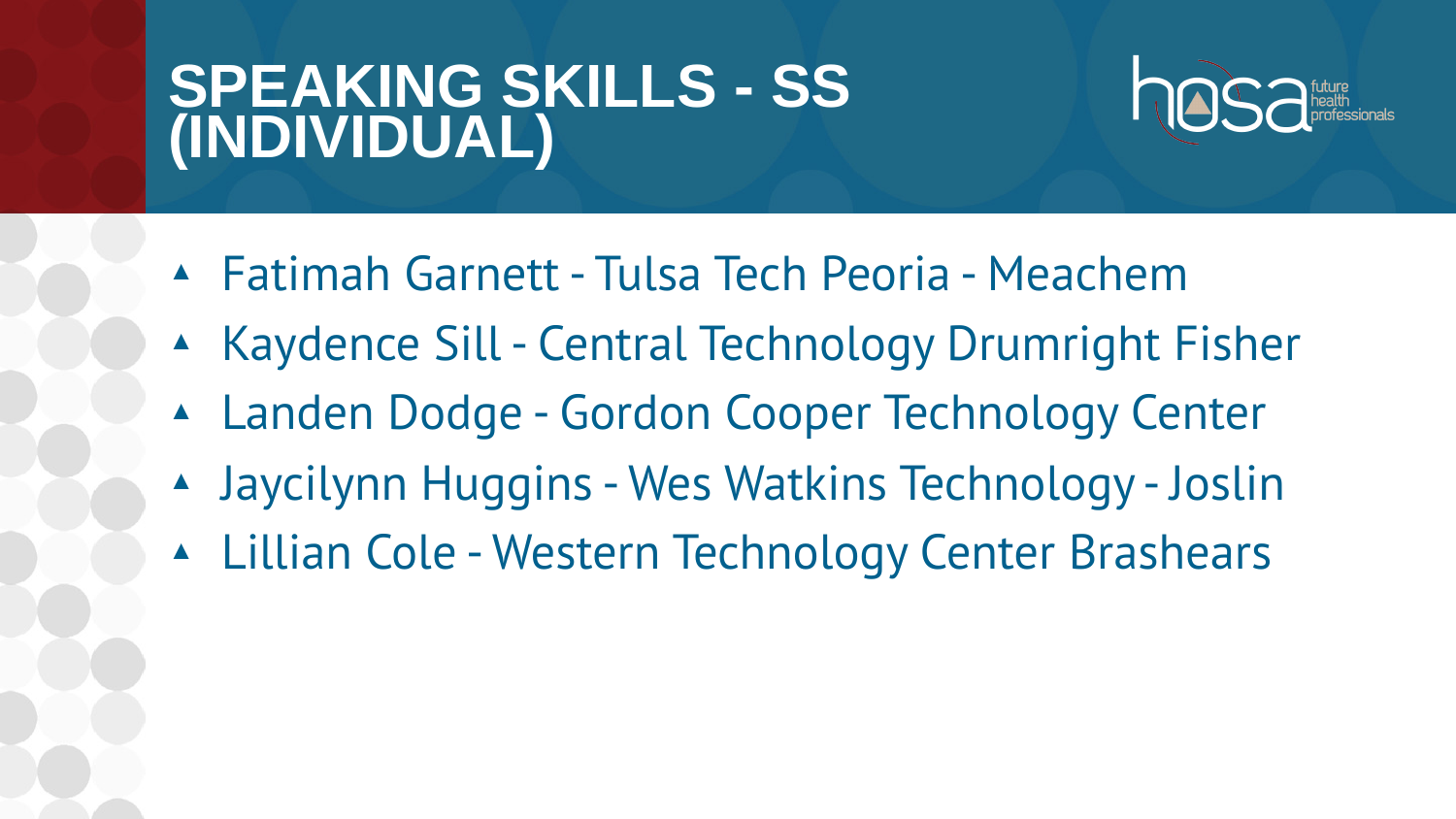

# Speaking Skills - SS (INDIVIDUAL)
Fatimah Garnett - Tulsa Tech Peoria - Meachem
Kaydence Sill - Central Technology Drumright Fisher
Landen Dodge - Gordon Cooper Technology Center
Jaycilynn Huggins - Wes Watkins Technology - Joslin
Lillian Cole - Western Technology Center Brashears